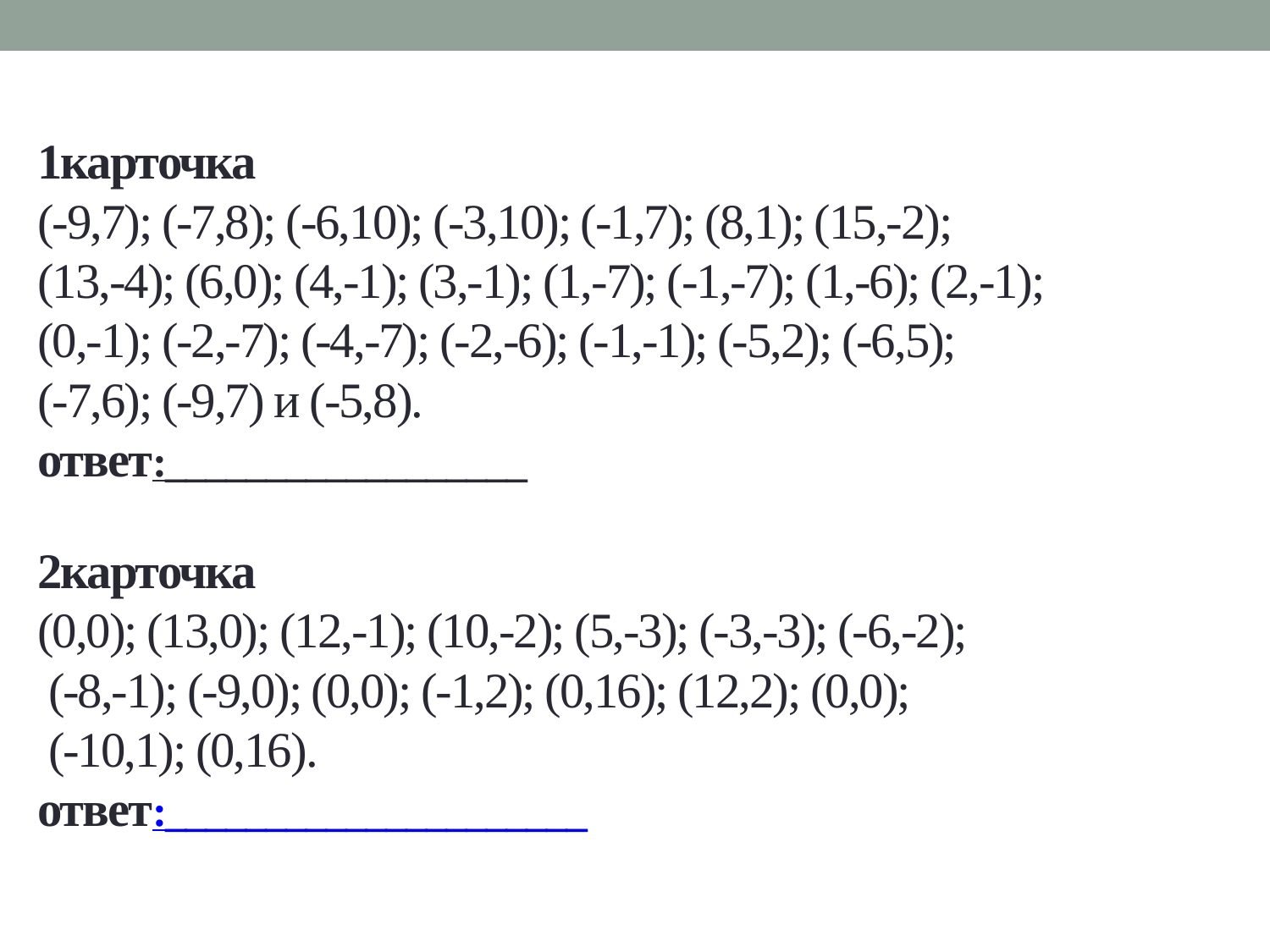

# 1карточка (-9,7); (-7,8); (-6,10); (-3,10); (-1,7); (8,1); (15,-2); (13,-4); (6,0); (4,-1); (3,-1); (1,-7); (-1,-7); (1,-6); (2,-1); (0,-1); (-2,-7); (-4,-7); (-2,-6); (-1,-1); (-5,2); (-6,5); (-7,6); (-9,7) и (-5,8). ответ:__________________ 2карточка (0,0); (13,0); (12,-1); (10,-2); (5,-3); (-3,-3); (-6,-2); (-8,-1); (-9,0); (0,0); (-1,2); (0,16); (12,2); (0,0); (-10,1); (0,16). ответ:_____________________